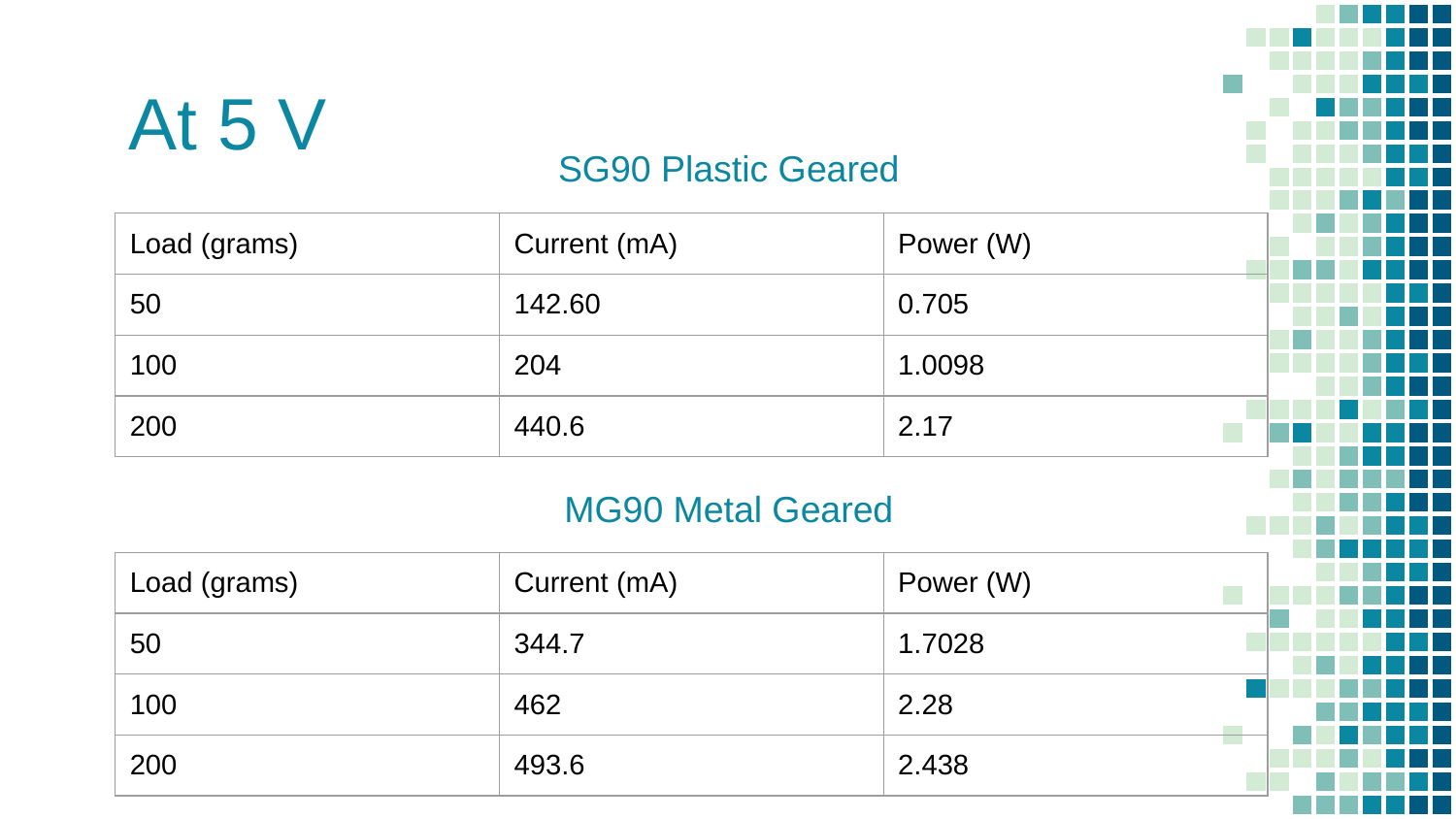

# At 5 V
SG90 Plastic Geared

| Load (grams) | Current (mA) | Power (W) |
| --- | --- | --- |
| 50 | 142.60 | 0.705 |
| 100 | 204 | 1.0098 |
| 200 | 440.6 | 2.17 |
MG90 Metal Geared

| Load (grams) | Current (mA) | Power (W) |
| --- | --- | --- |
| 50 | 344.7 | 1.7028 |
| 100 | 462 | 2.28 |
| 200 | 493.6 | 2.438 |